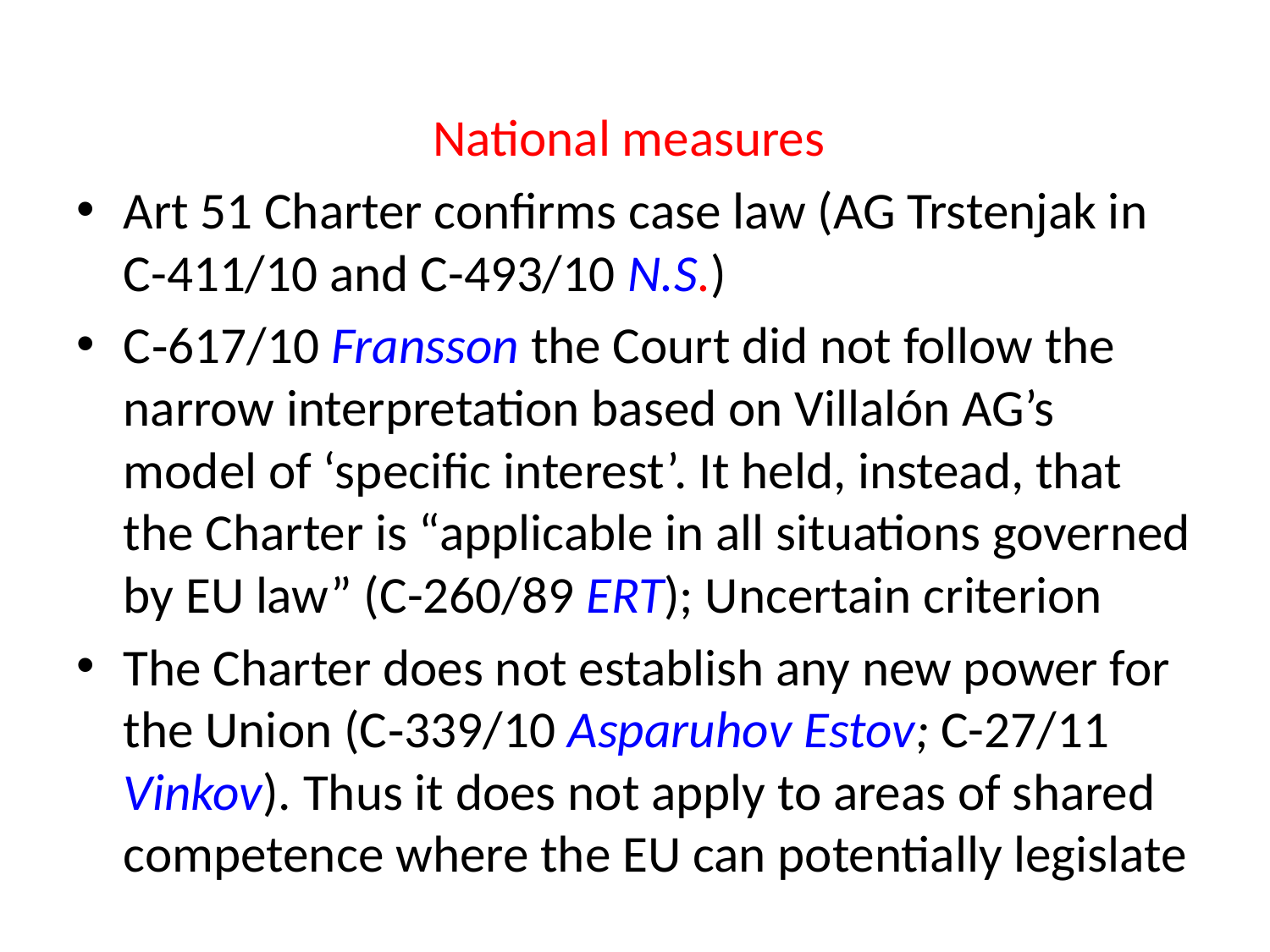

National measures
Art 51 Charter confirms case law (AG Trstenjak in C-411/10 and C-493/10 N.S.)
C‑617/10 Fransson the Court did not follow the narrow interpretation based on Villalón AG’s model of ‘specific interest’. It held, instead, that the Charter is “applicable in all situations governed by EU law” (C-260/89 ERT); Uncertain criterion
The Charter does not establish any new power for the Union (C‑339/10 Asparuhov Estov; C-27/11 Vinkov). Thus it does not apply to areas of shared competence where the EU can potentially legislate